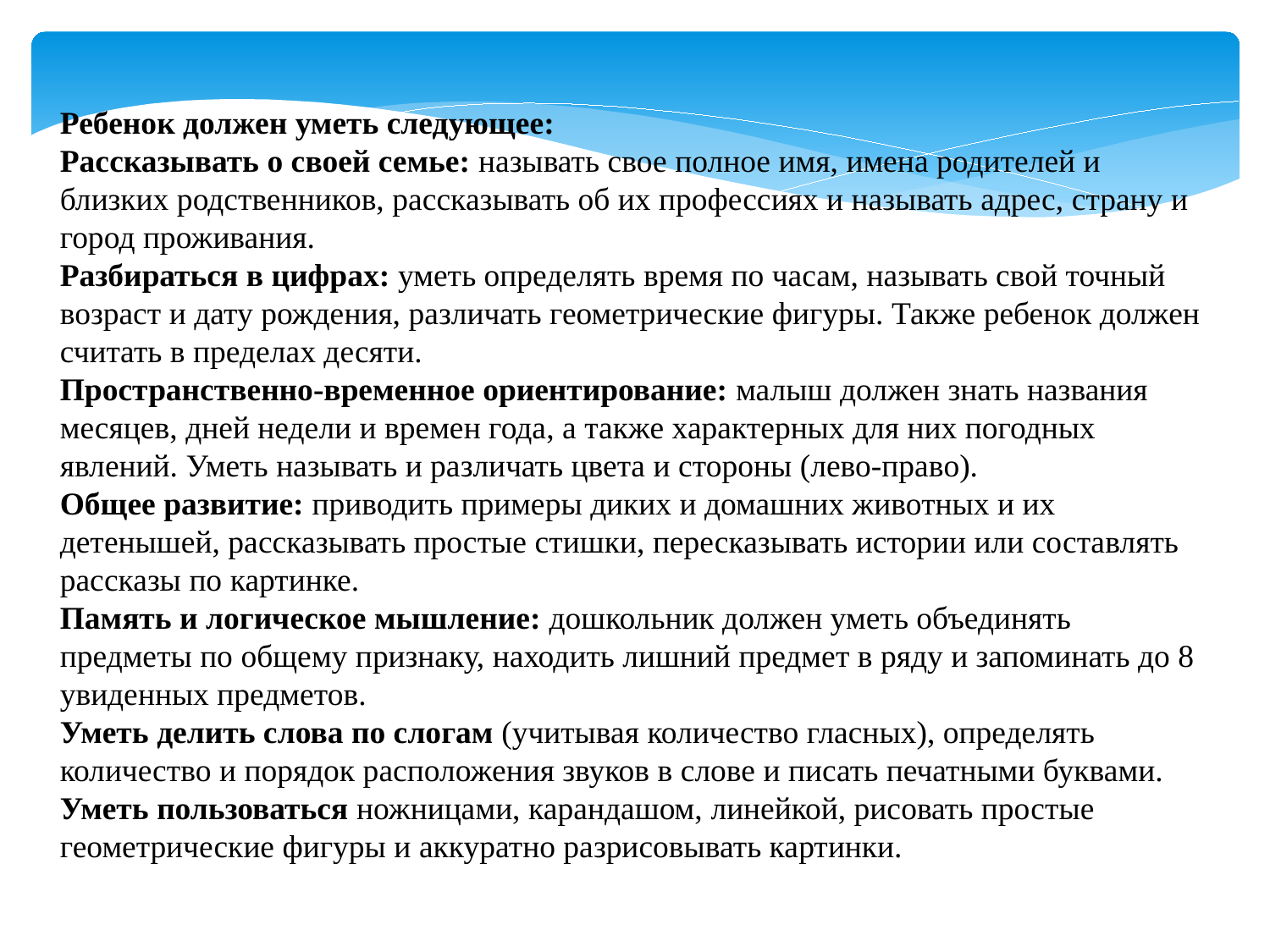

Ребенок должен уметь следующее:
Рассказывать о своей семье: называть свое полное имя, имена родителей и близких родственников, рассказывать об их профессиях и называть адрес, страну и город проживания.
Разбираться в цифрах: уметь определять время по часам, называть свой точный возраст и дату рождения, различать геометрические фигуры. Также ребенок должен считать в пределах десяти.
Пространственно-временное ориентирование: малыш должен знать названия месяцев, дней недели и времен года, а также характерных для них погодных явлений. Уметь называть и различать цвета и стороны (лево-право).
Общее развитие: приводить примеры диких и домашних животных и их детенышей, рассказывать простые стишки, пересказывать истории или составлять рассказы по картинке.
Память и логическое мышление: дошкольник должен уметь объединять предметы по общему признаку, находить лишний предмет в ряду и запоминать до 8 увиденных предметов.
Уметь делить слова по слогам (учитывая количество гласных), определять количество и порядок расположения звуков в слове и писать печатными буквами.
Уметь пользоваться ножницами, карандашом, линейкой, рисовать простые геометрические фигуры и аккуратно разрисовывать картинки.